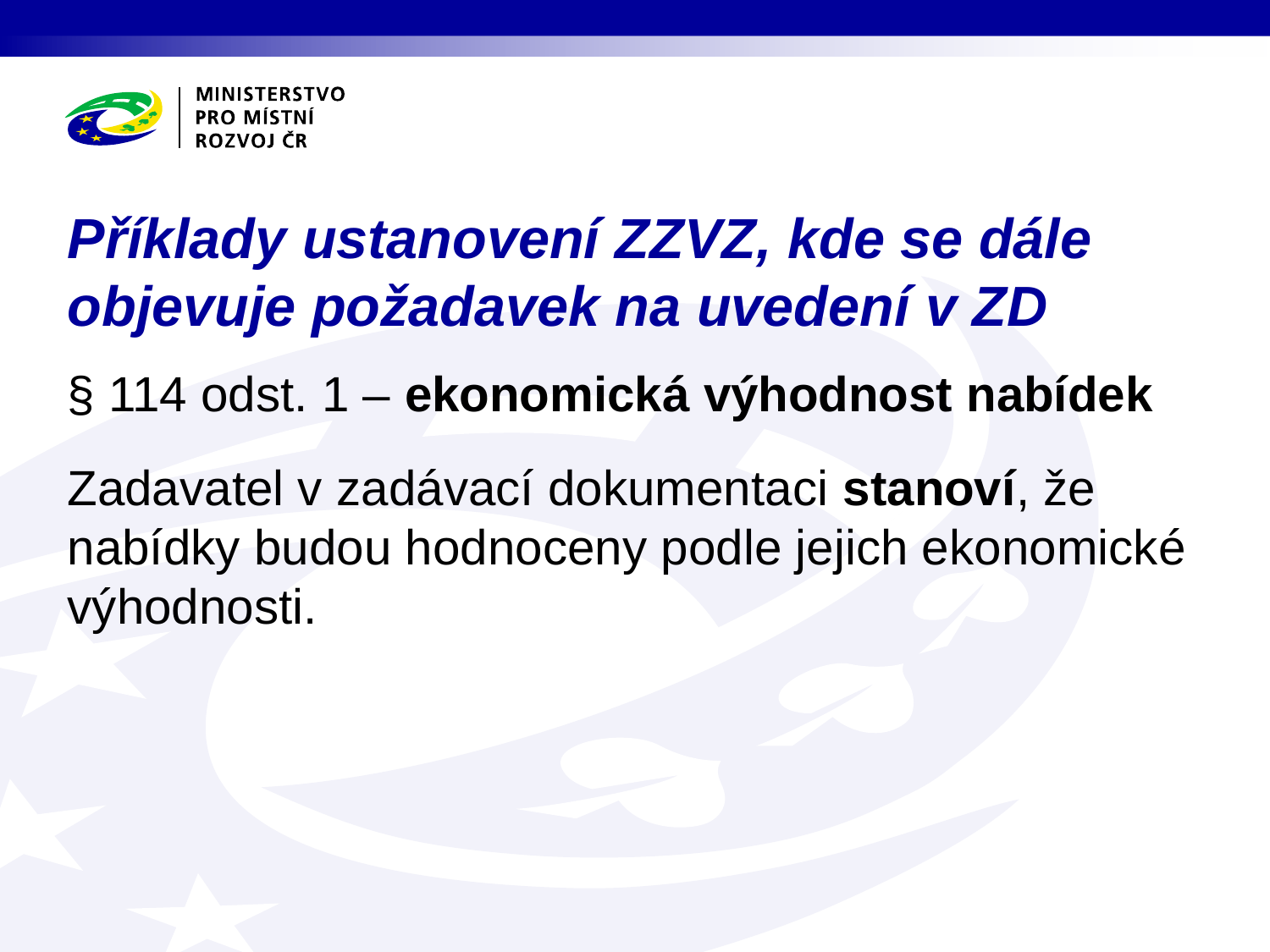

# Příklady ustanovení ZZVZ, kde se dále objevuje požadavek na uvedení v ZD
§ 114 odst. 1 – ekonomická výhodnost nabídek
Zadavatel v zadávací dokumentaci stanoví, že nabídky budou hodnoceny podle jejich ekonomické výhodnosti.